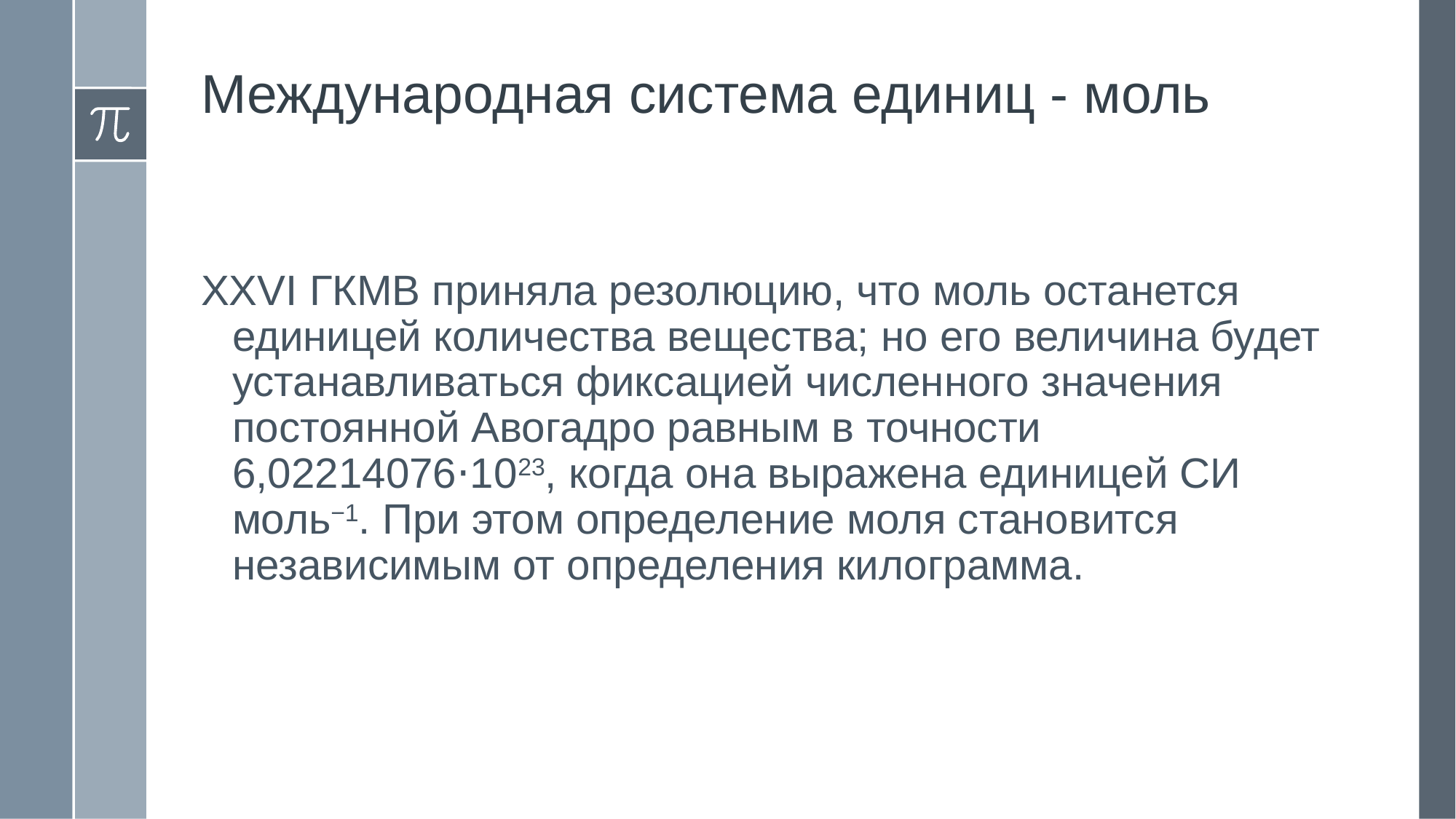

Международная система единиц - моль

XXVI ГКМВ приняла резолюцию, что моль останется единицей количества вещества; но его величина будет устанавливаться фиксацией численного значения постоянной Авогадро равным в точности 6,02214076⋅1023, когда она выражена единицей СИ моль−1. При этом определение моля становится независимым от определения килограмма.